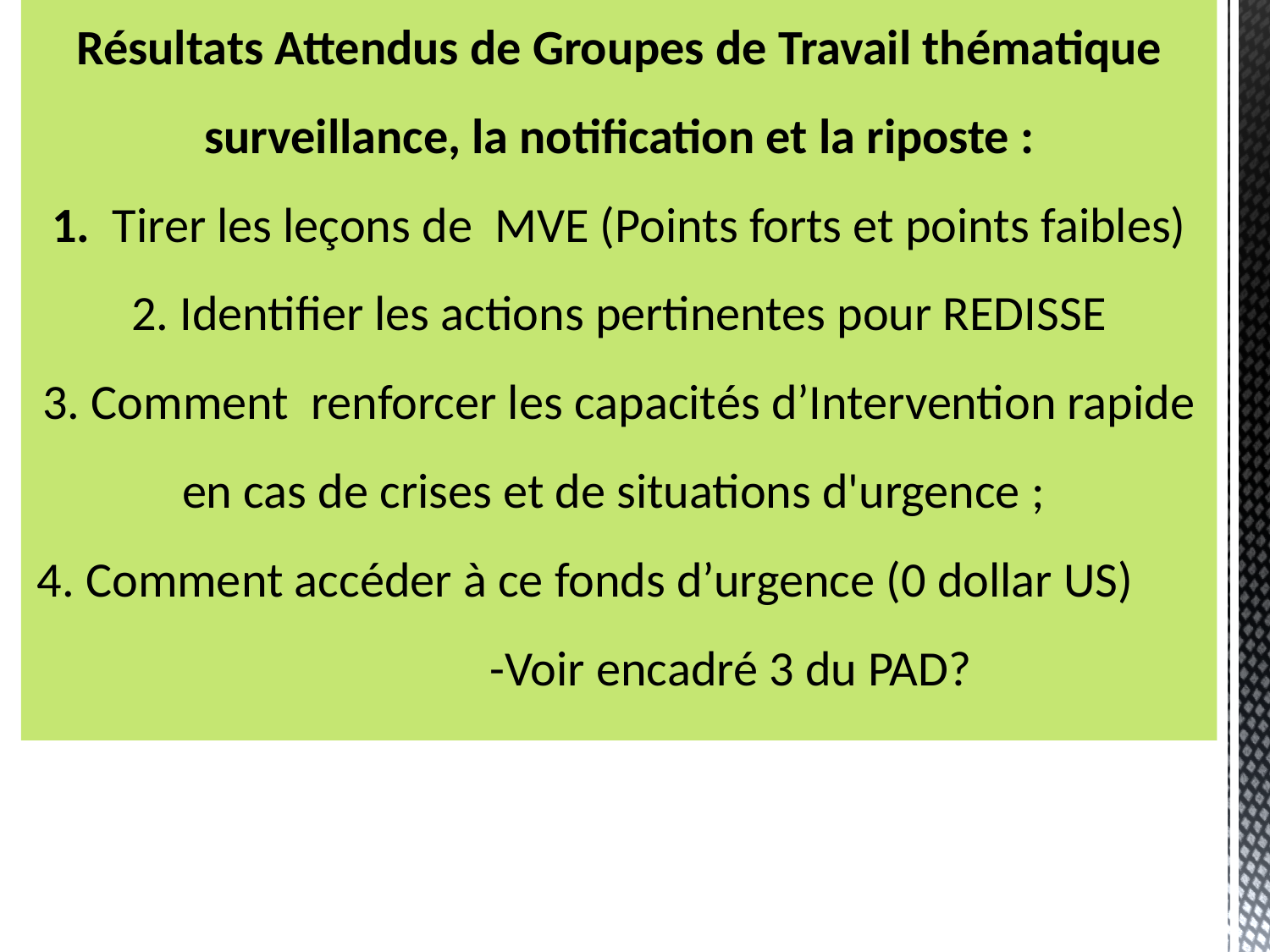

# Résultats Attendus de Groupes de Travail thématique surveillance, la notification et la riposte : 1.  Tirer les leçons de  MVE (Points forts et points faibles) 2. Identifier les actions pertinentes pour REDISSE 3. Comment  renforcer les capacités d’Intervention rapide en cas de crises et de situations d'urgence ; 4. Comment accéder à ce fonds d’urgence (0 dollar US)                           -Voir encadré 3 du PAD?